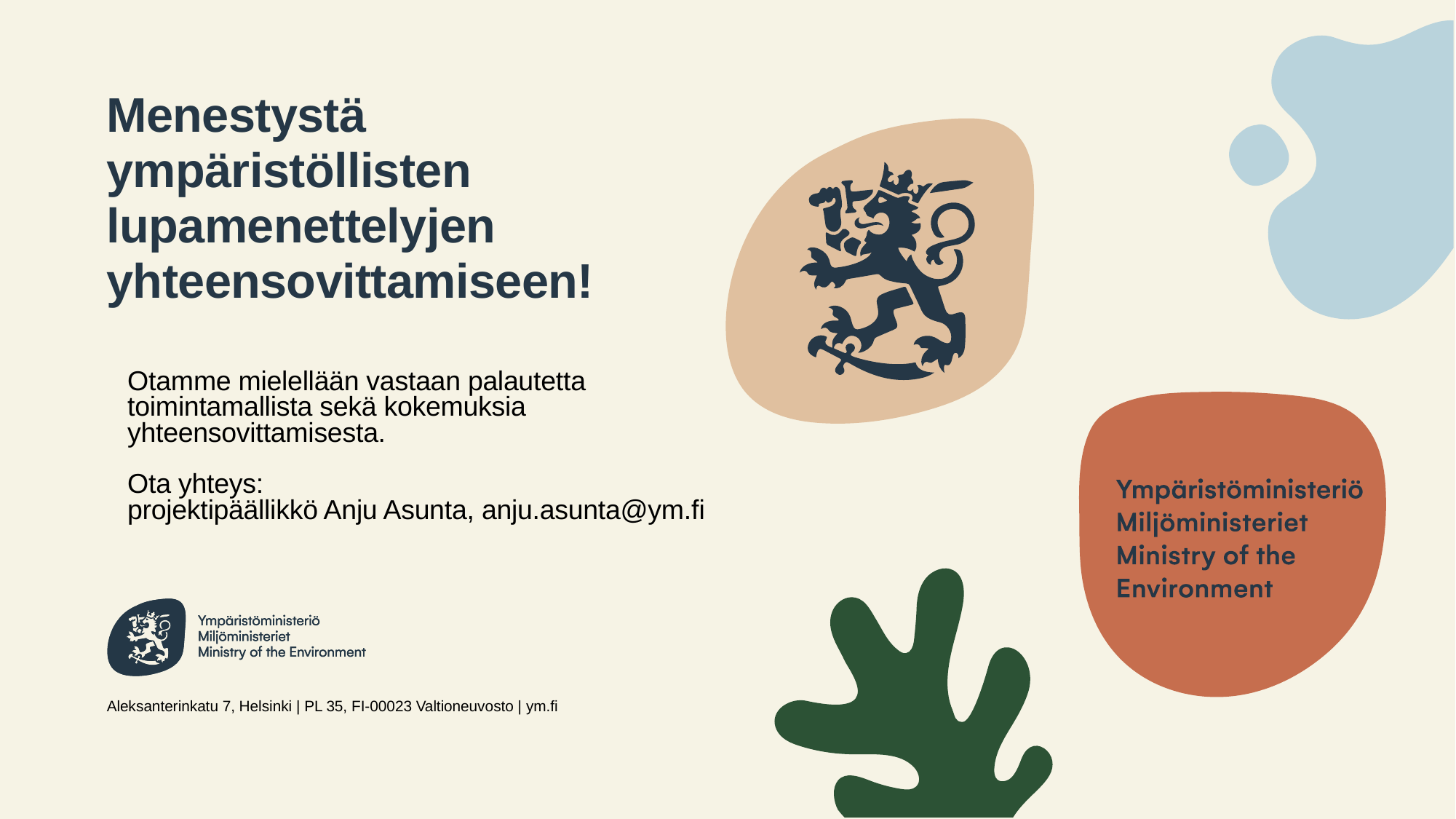

# Menestystä ympäristöllisten lupamenettelyjen yhteensovittamiseen!
Otamme mielellään vastaan palautetta toimintamallista sekä kokemuksia yhteensovittamisesta.
Ota yhteys:
projektipäällikkö Anju Asunta, anju.asunta@ym.fi